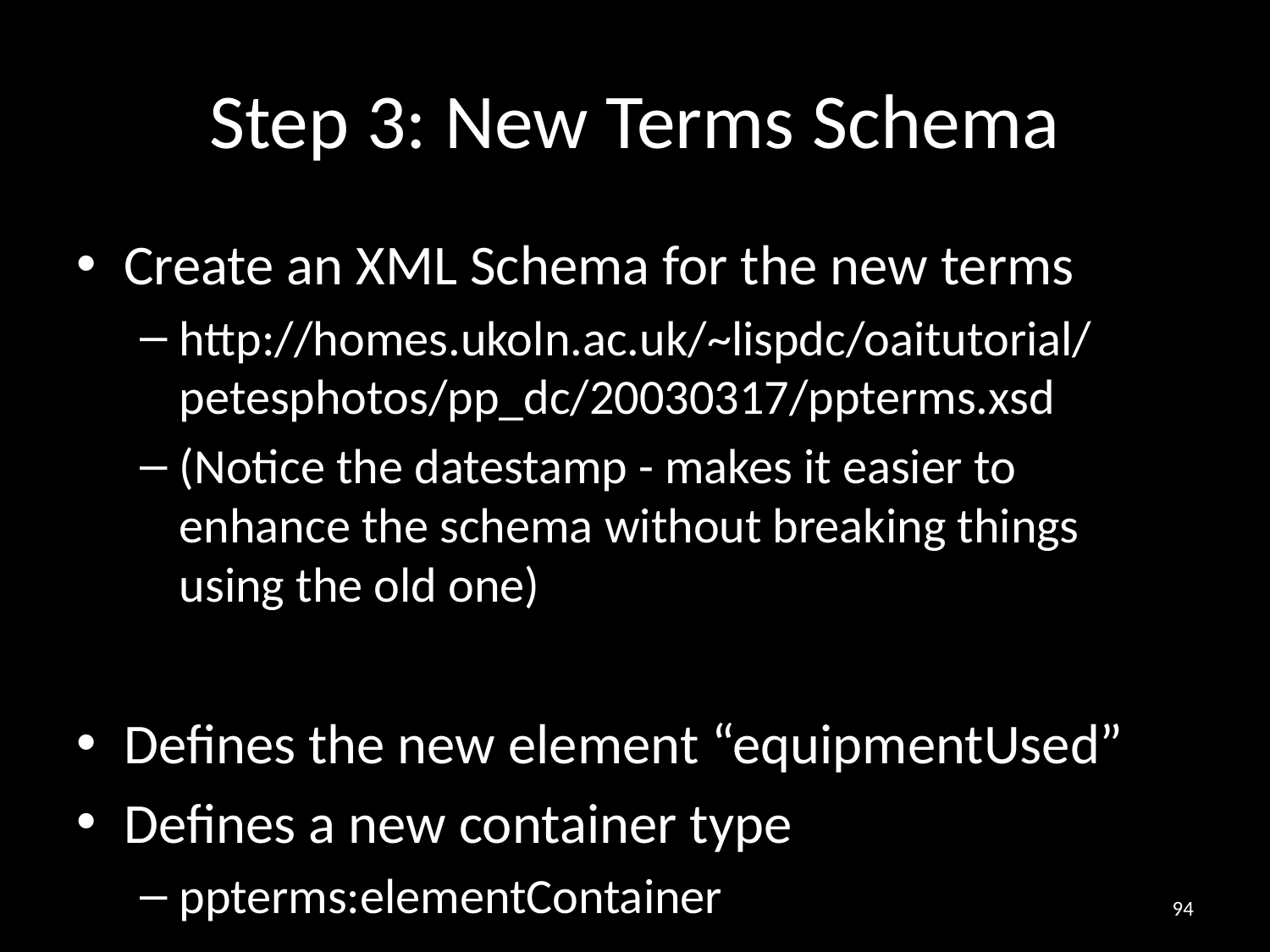

# Step 3: New Terms Schema
Create an XML Schema for the new terms
http://homes.ukoln.ac.uk/~lispdc/oaitutorial/petesphotos/pp_dc/20030317/ppterms.xsd
(Notice the datestamp - makes it easier to enhance the schema without breaking things using the old one)

Defines the new element “equipmentUsed”
Defines a new container type
ppterms:elementContainer

94